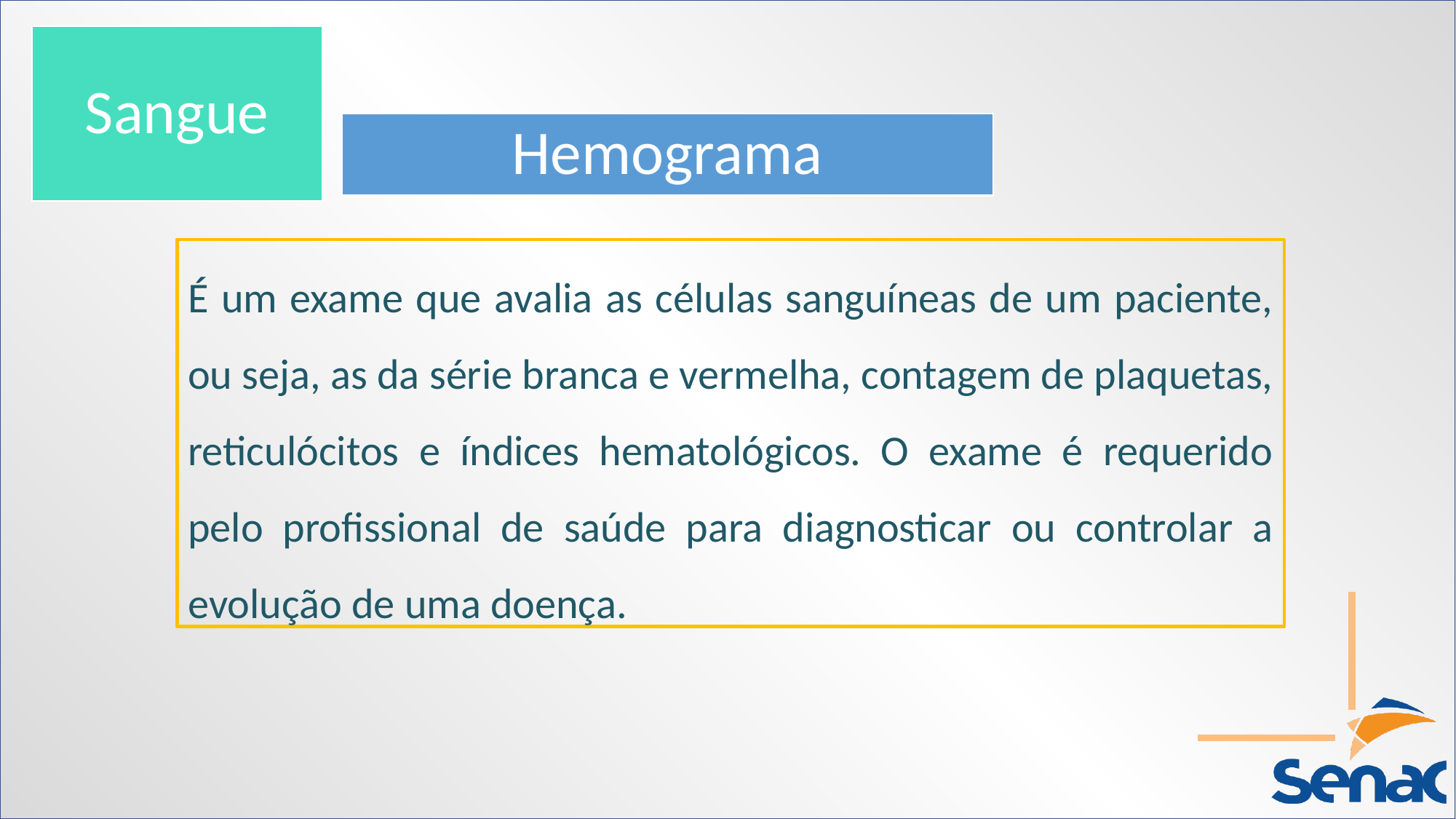

Sangue

Hemograma
É um exame que avalia as células sanguíneas de um paciente, ou seja, as da série branca e vermelha, contagem de plaquetas, reticulócitos e índices hematológicos. O exame é requerido pelo profissional de saúde para diagnosticar ou controlar a evolução de uma doença.